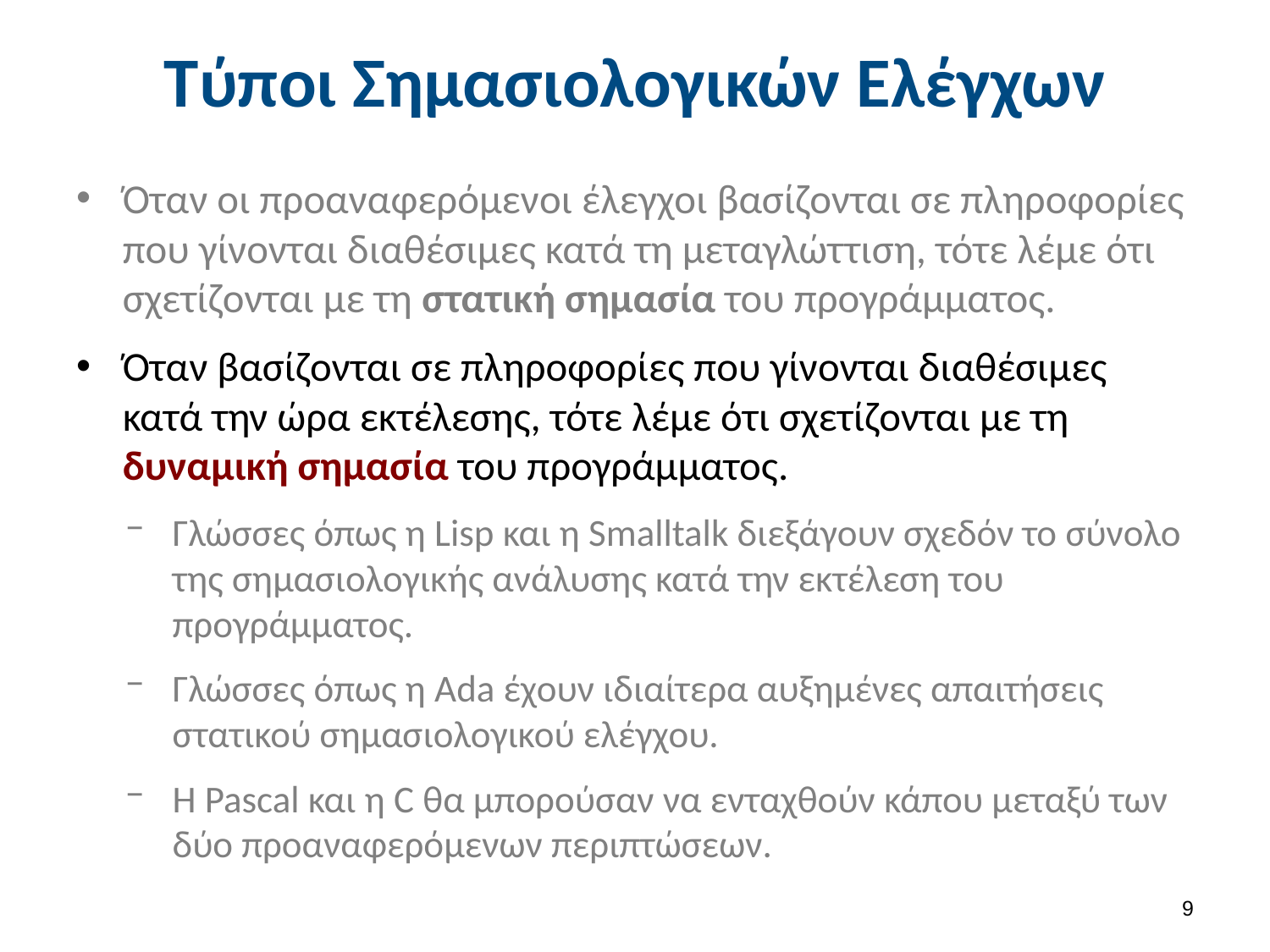

# Τύποι Σημασιολογικών Ελέγχων
Όταν οι προαναφερόμενοι έλεγχοι βασίζονται σε πληροφορίες που γίνονται διαθέσιμες κατά τη μεταγλώττιση, τότε λέμε ότι σχετίζονται με τη στατική σημασία του προγράμματος.
Όταν βασίζονται σε πληροφορίες που γίνονται διαθέσιμες κατά την ώρα εκτέλεσης, τότε λέμε ότι σχετίζονται με τη δυναμική σημασία του προγράμματος.
Γλώσσες όπως η Lisp και η Smalltalk διεξάγουν σχεδόν το σύνολο της σημασιολογικής ανάλυσης κατά την εκτέλεση του προγράμματος.
Γλώσσες όπως η Ada έχουν ιδιαίτερα αυξημένες απαιτήσεις στατικού σημασιολογικού ελέγχου.
Η Pascal και η C θα μπορούσαν να ενταχθούν κάπου μεταξύ των δύο προαναφερόμενων περιπτώσεων.

9